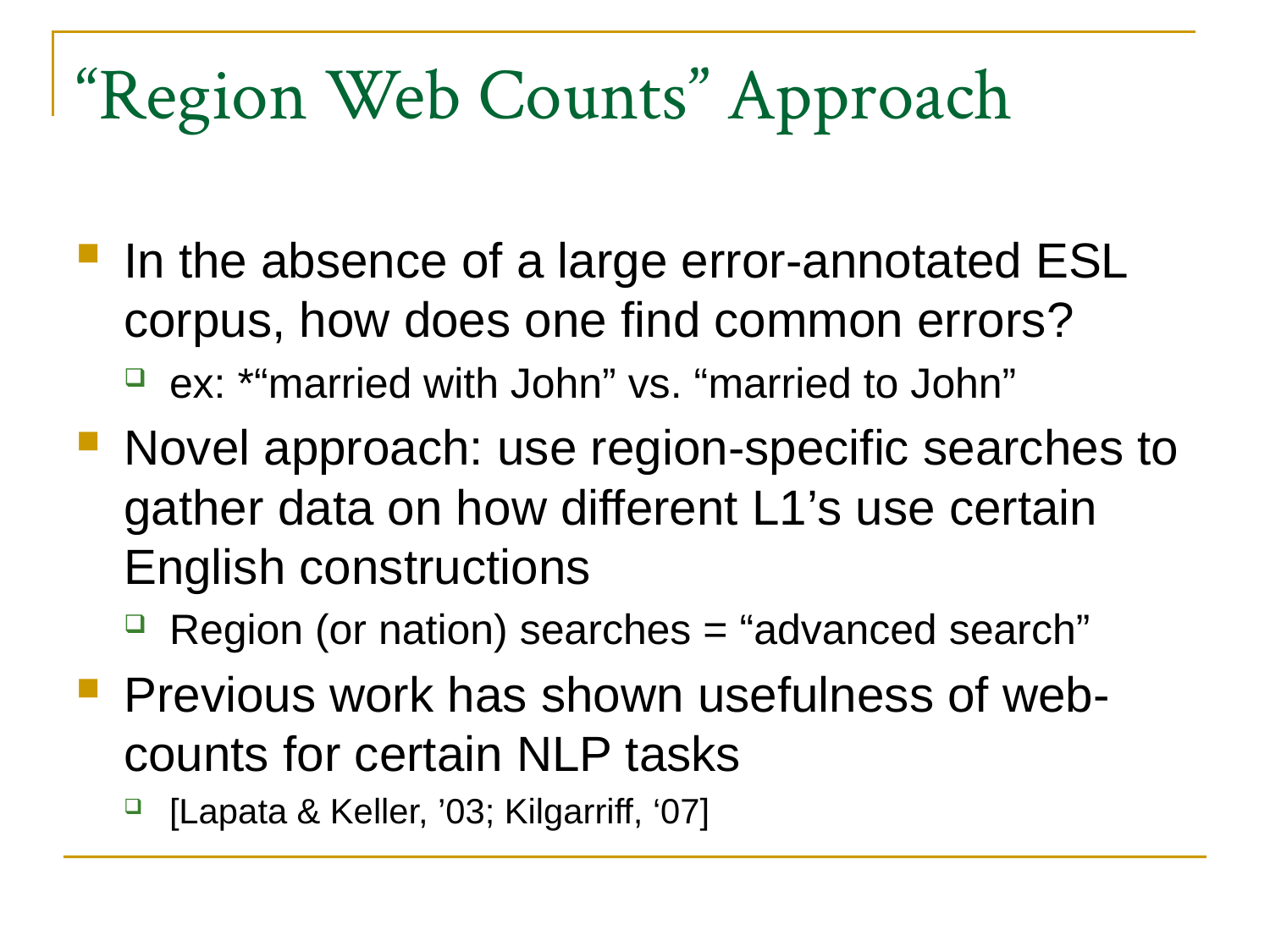

# “Region Web Counts” Approach
In the absence of a large error-annotated ESL corpus, how does one find common errors?
ex: *“married with John” vs. “married to John”
Novel approach: use region-specific searches to gather data on how different L1’s use certain English constructions
Region (or nation) searches = “advanced search”
Previous work has shown usefulness of web-counts for certain NLP tasks
[Lapata & Keller, ’03; Kilgarriff, ‘07]